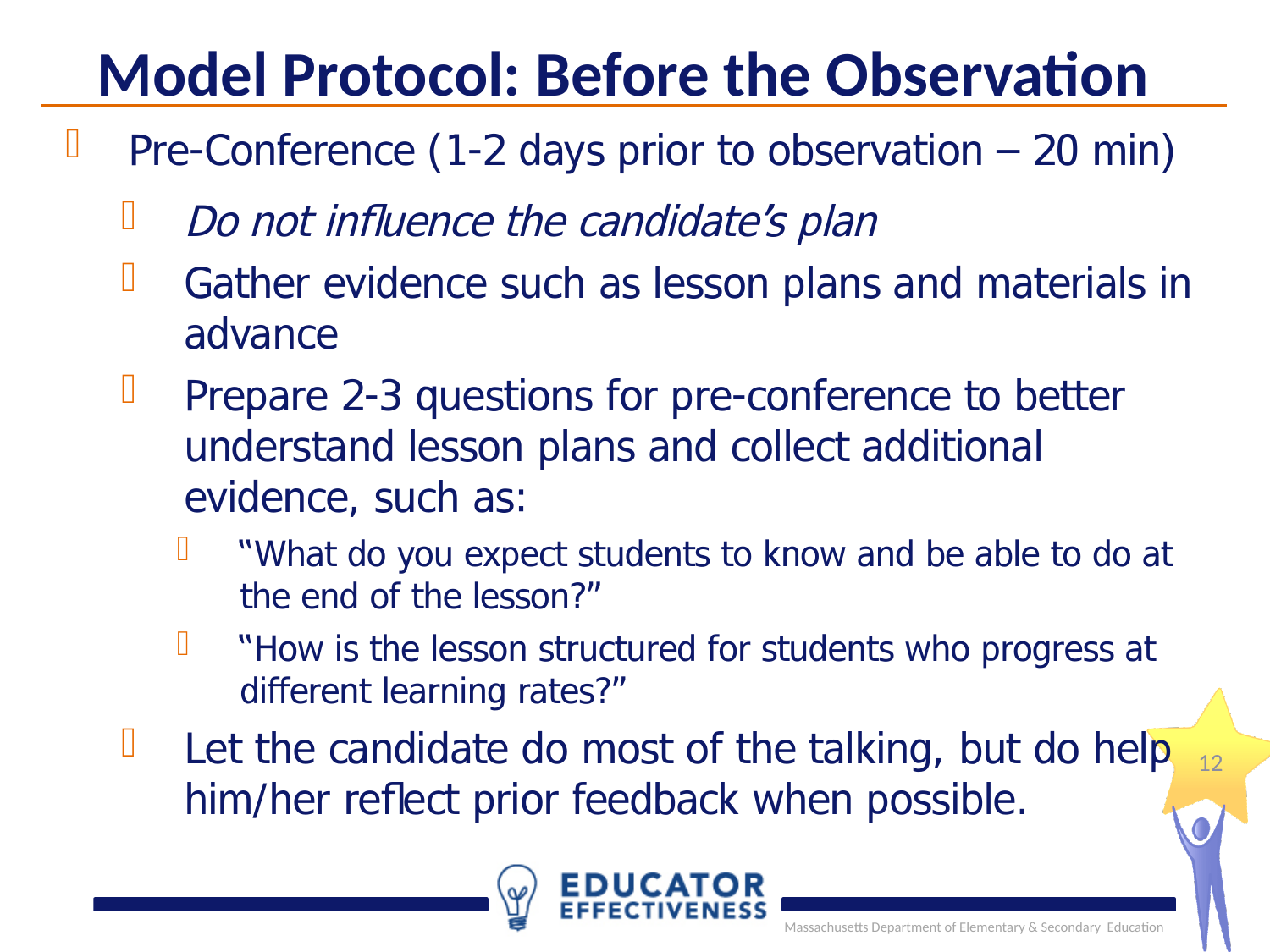

Model Protocol: Before the Observation
Pre-Conference (1-2 days prior to observation – 20 min)
Do not influence the candidate’s plan
Gather evidence such as lesson plans and materials in advance
Prepare 2-3 questions for pre-conference to better understand lesson plans and collect additional evidence, such as:
“What do you expect students to know and be able to do at the end of the lesson?”
“How is the lesson structured for students who progress at different learning rates?”
Let the candidate do most of the talking, but do help him/her reflect prior feedback when possible.